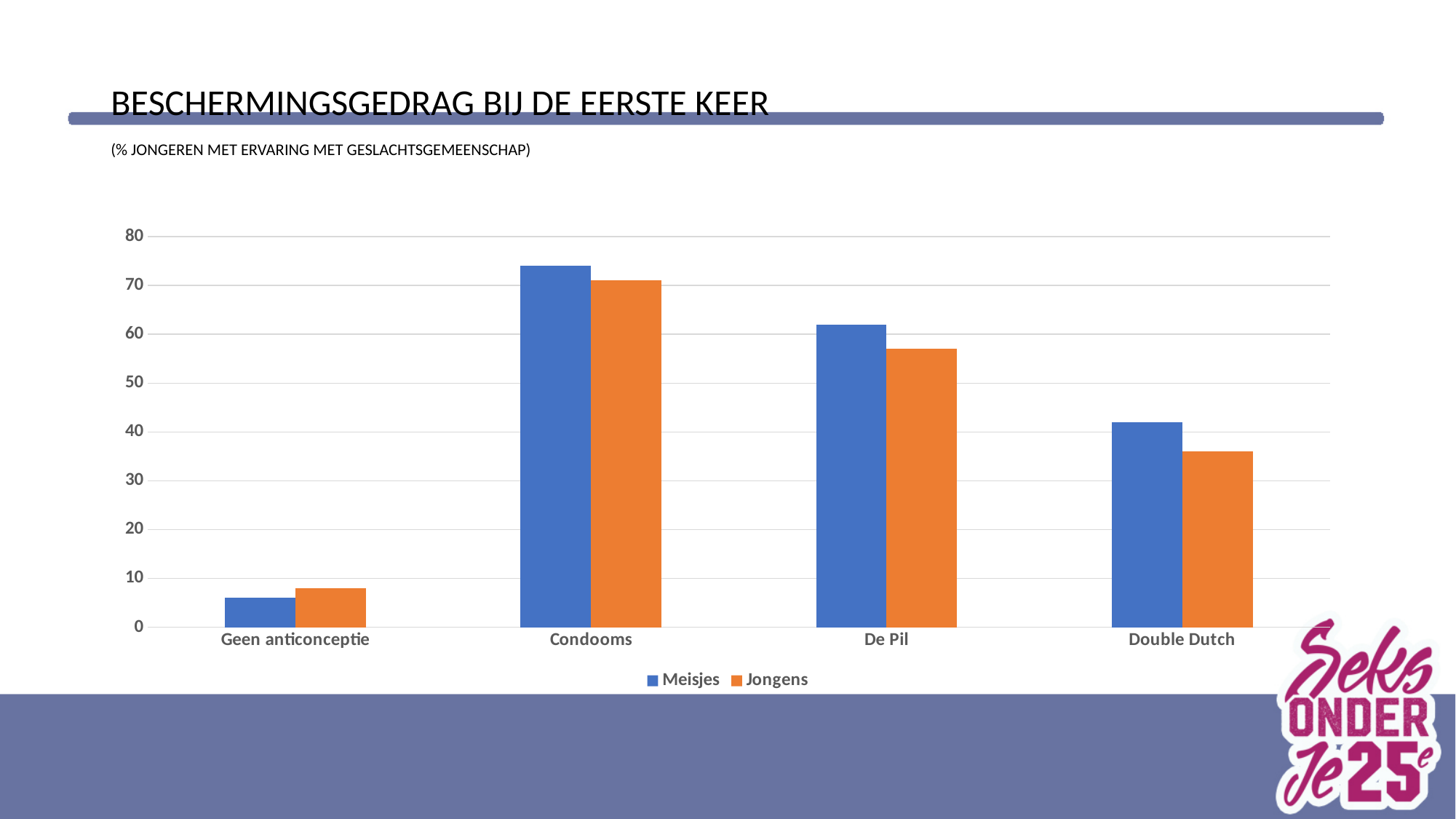

# beschermingsgedrag bij de eerste keer (% jongeren met ervaring met geslachtsgemeenschap)

### Chart

| Category | Meisjes | Jongens |
|---|---|---|
| Geen anticonceptie | 6.0 | 8.0 |
| Condooms | 74.0 | 71.0 |
| De Pil | 62.0 | 57.0 |
| Double Dutch | 42.0 | 36.0 |